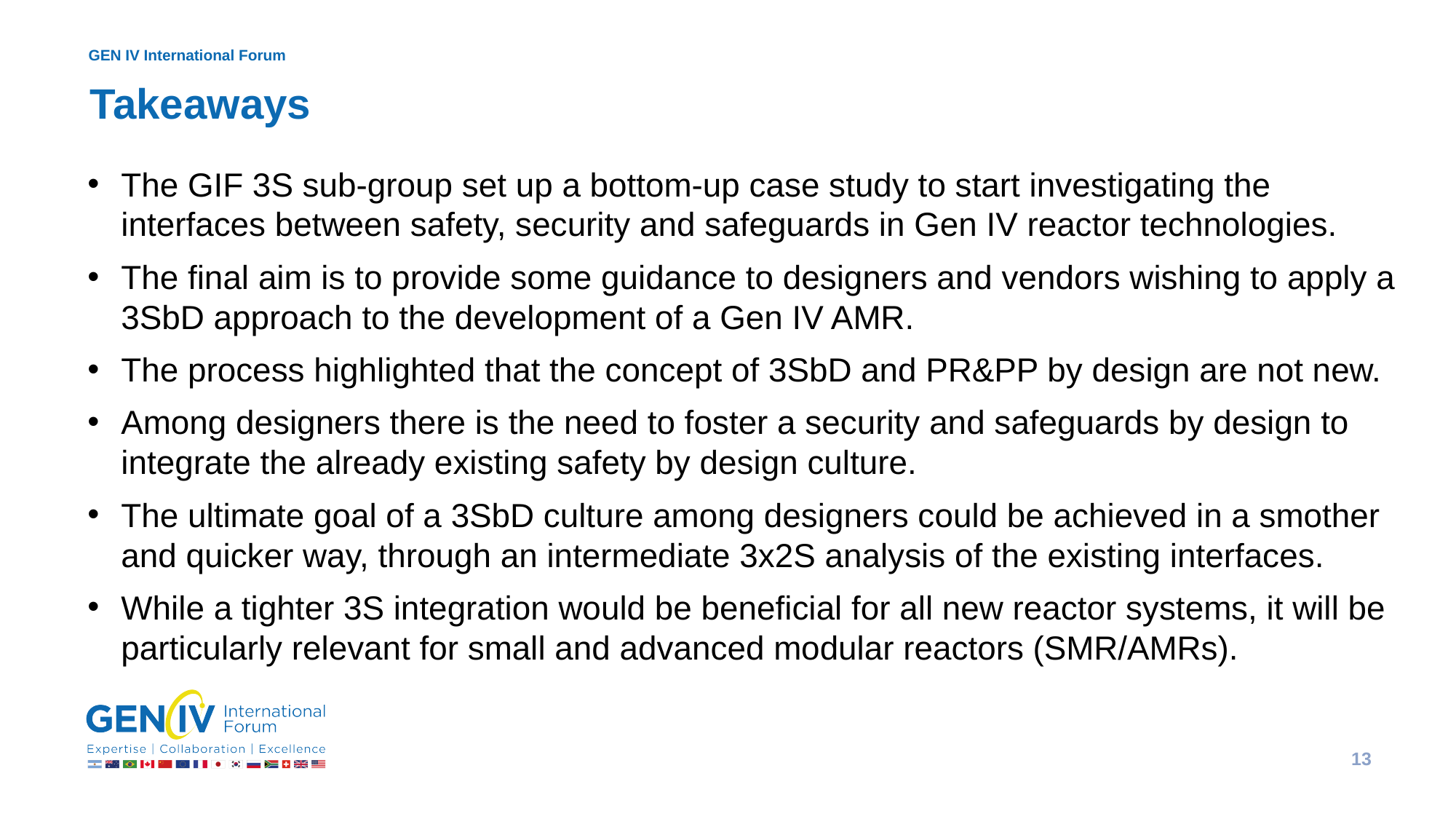

# Takeaways
The GIF 3S sub-group set up a bottom-up case study to start investigating the interfaces between safety, security and safeguards in Gen IV reactor technologies.
The final aim is to provide some guidance to designers and vendors wishing to apply a 3SbD approach to the development of a Gen IV AMR.
The process highlighted that the concept of 3SbD and PR&PP by design are not new.
Among designers there is the need to foster a security and safeguards by design to integrate the already existing safety by design culture.
The ultimate goal of a 3SbD culture among designers could be achieved in a smother and quicker way, through an intermediate 3x2S analysis of the existing interfaces.
While a tighter 3S integration would be beneficial for all new reactor systems, it will be particularly relevant for small and advanced modular reactors (SMR/AMRs).

13